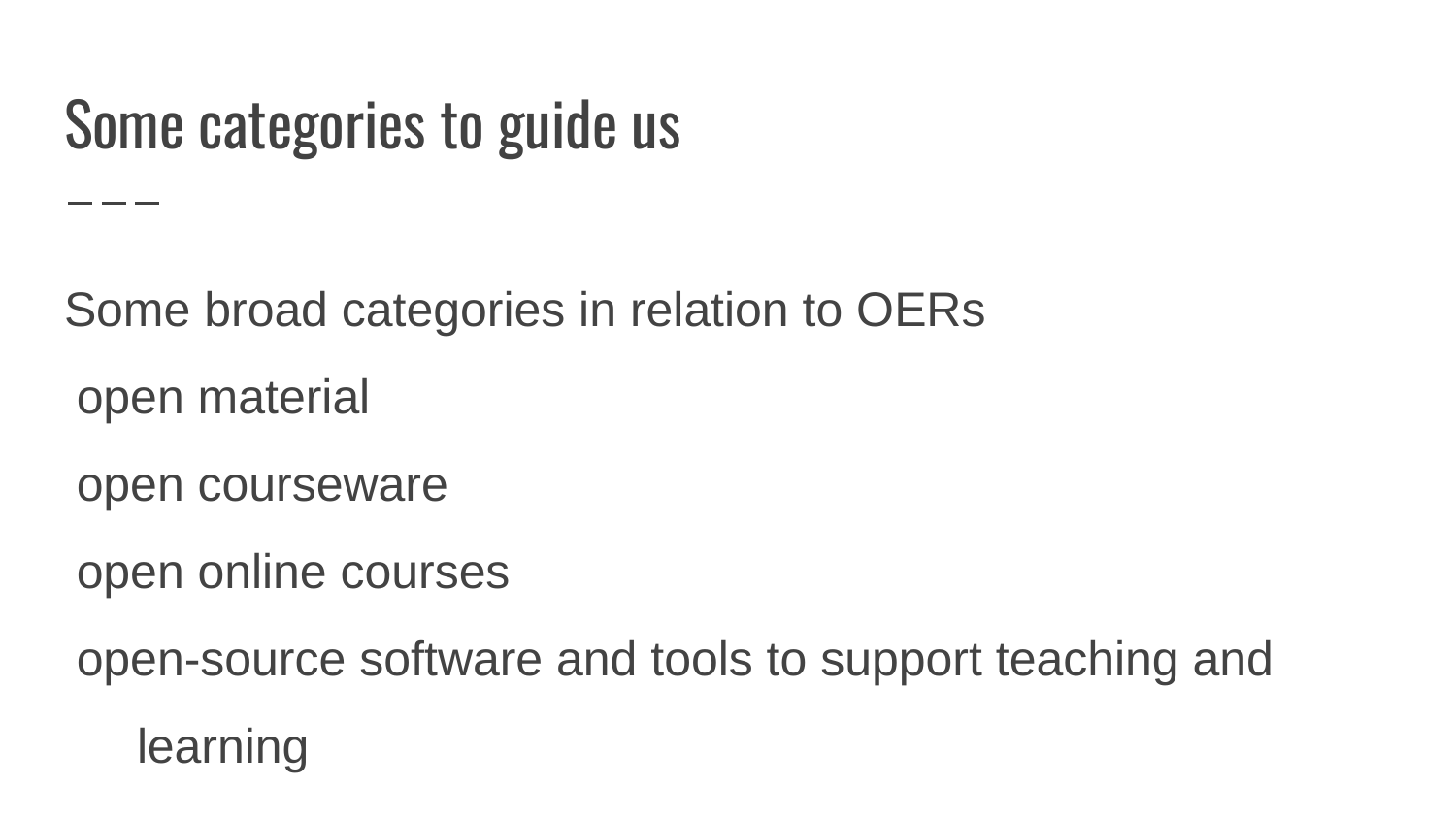

# Some categories to guide us
Some broad categories in relation to OERs
open material
open courseware
open online courses
open-source software and tools to support teaching and learning